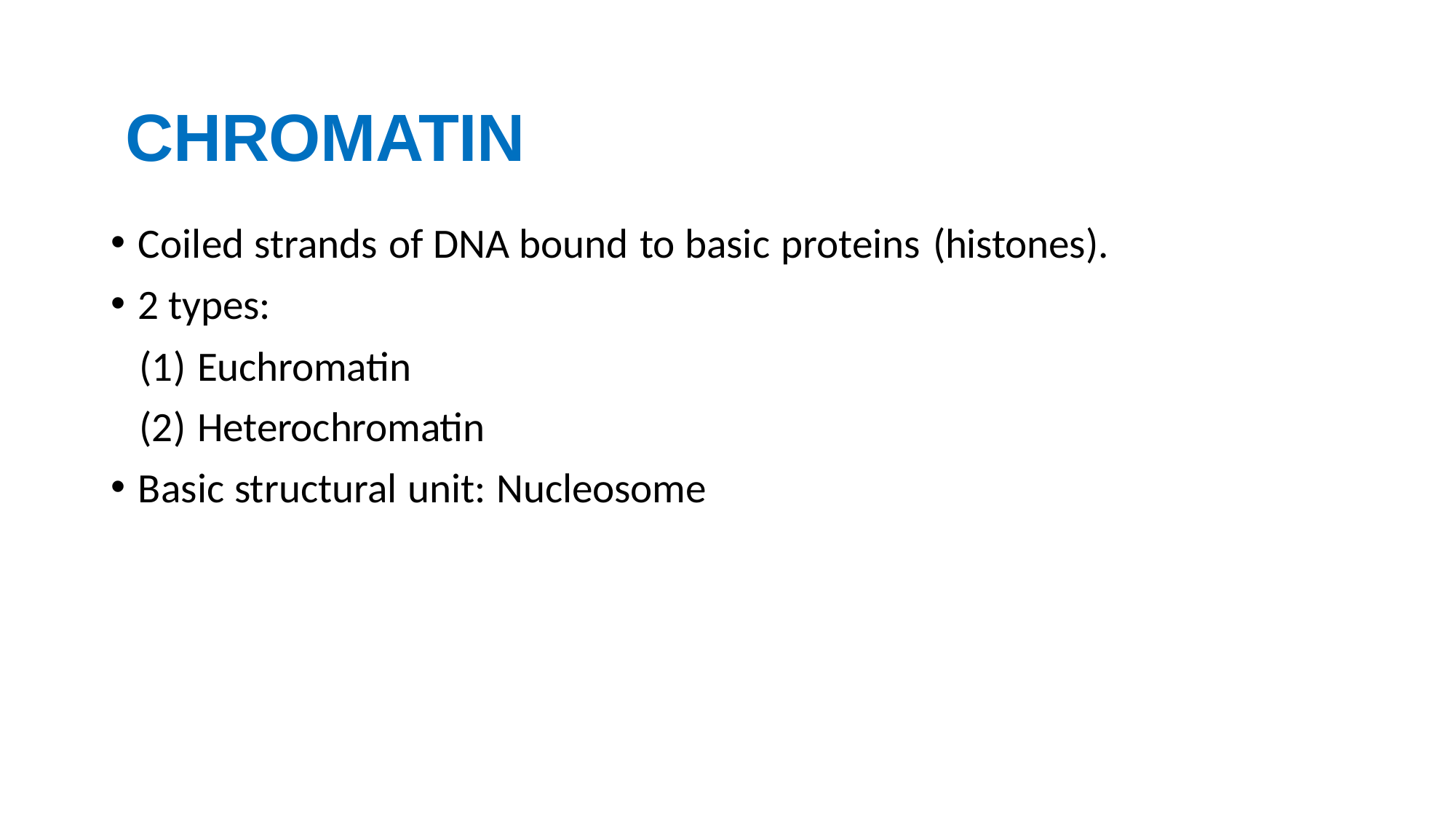

# Chromatin
Coiled strands of DNA bound to basic proteins (histones).
2 types:
Euchromatin
Heterochromatin
Basic structural unit: Nucleosome